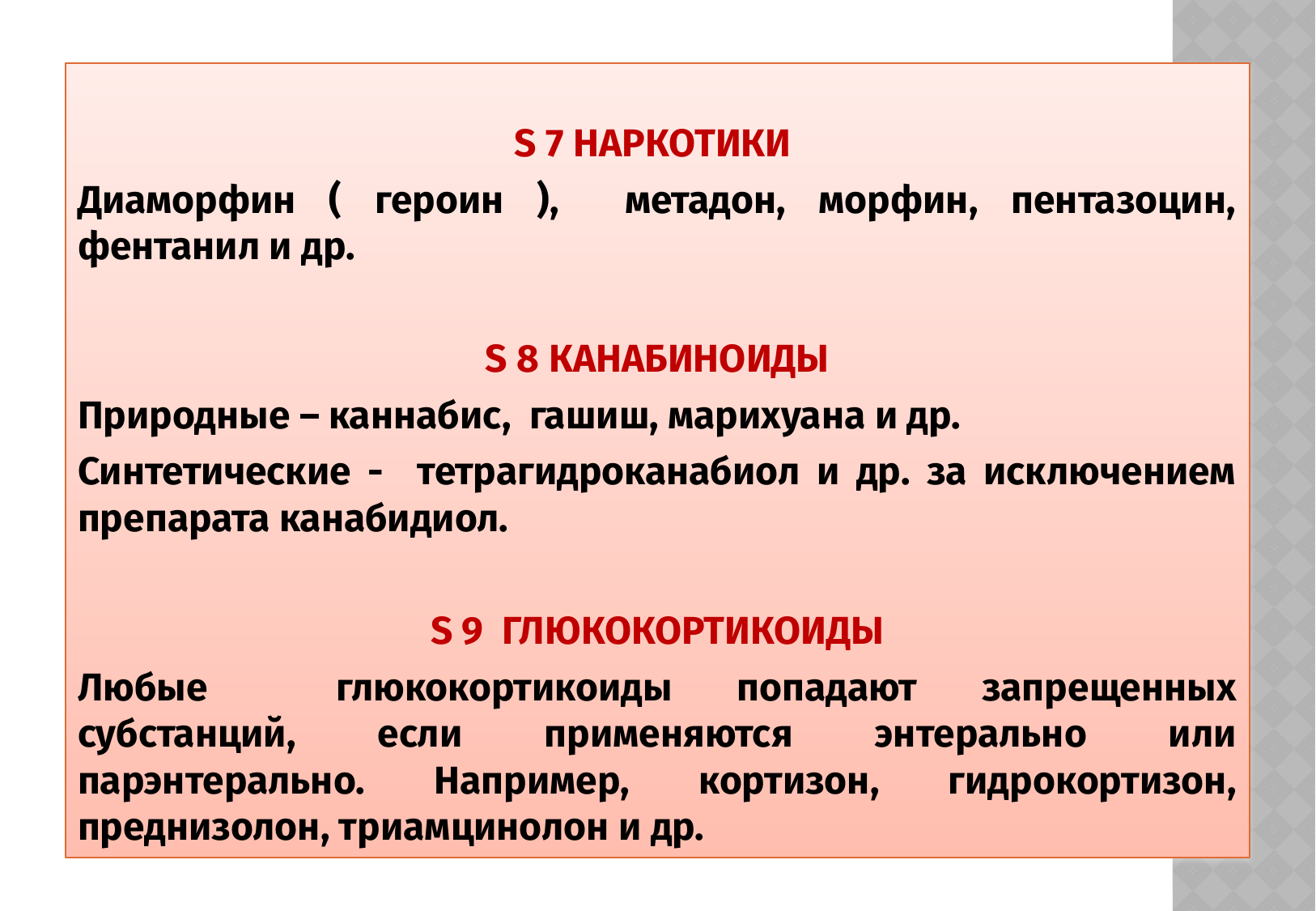

S 7 НАРКОТИКИ
Диаморфин ( героин ),  метадон, морфин, пентазоцин, фентанил и др.

S 8 КАНАБИНОИДЫ
Природные – каннабис,  гашиш, марихуана и др.
Синтетические -  тетрагидроканабиол и др. за исключением препарата канабидиол.

S 9  ГЛЮКОКОРТИКОИДЫ
Любые  глюкокортикоиды попадают запрещенных субстанций, если применяются энтерально или парэнтерально. Например, кортизон, гидрокортизон, преднизолон, триамцинолон и др.